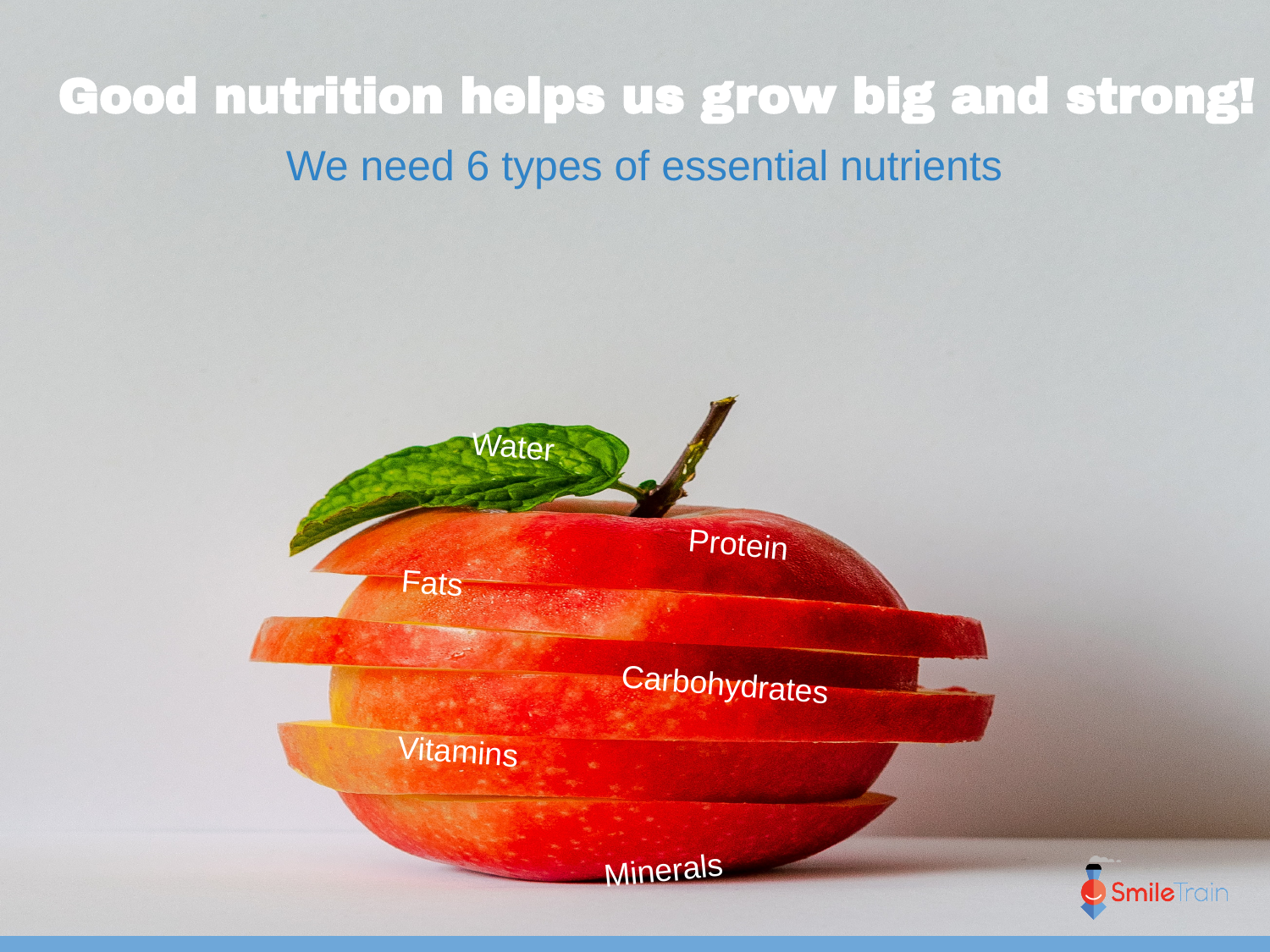

Good nutrition helps us grow big and strong!
We need 6 types of essential nutrients
Water
Protein
Fats
Carbohydrates
Vitamins
Minerals